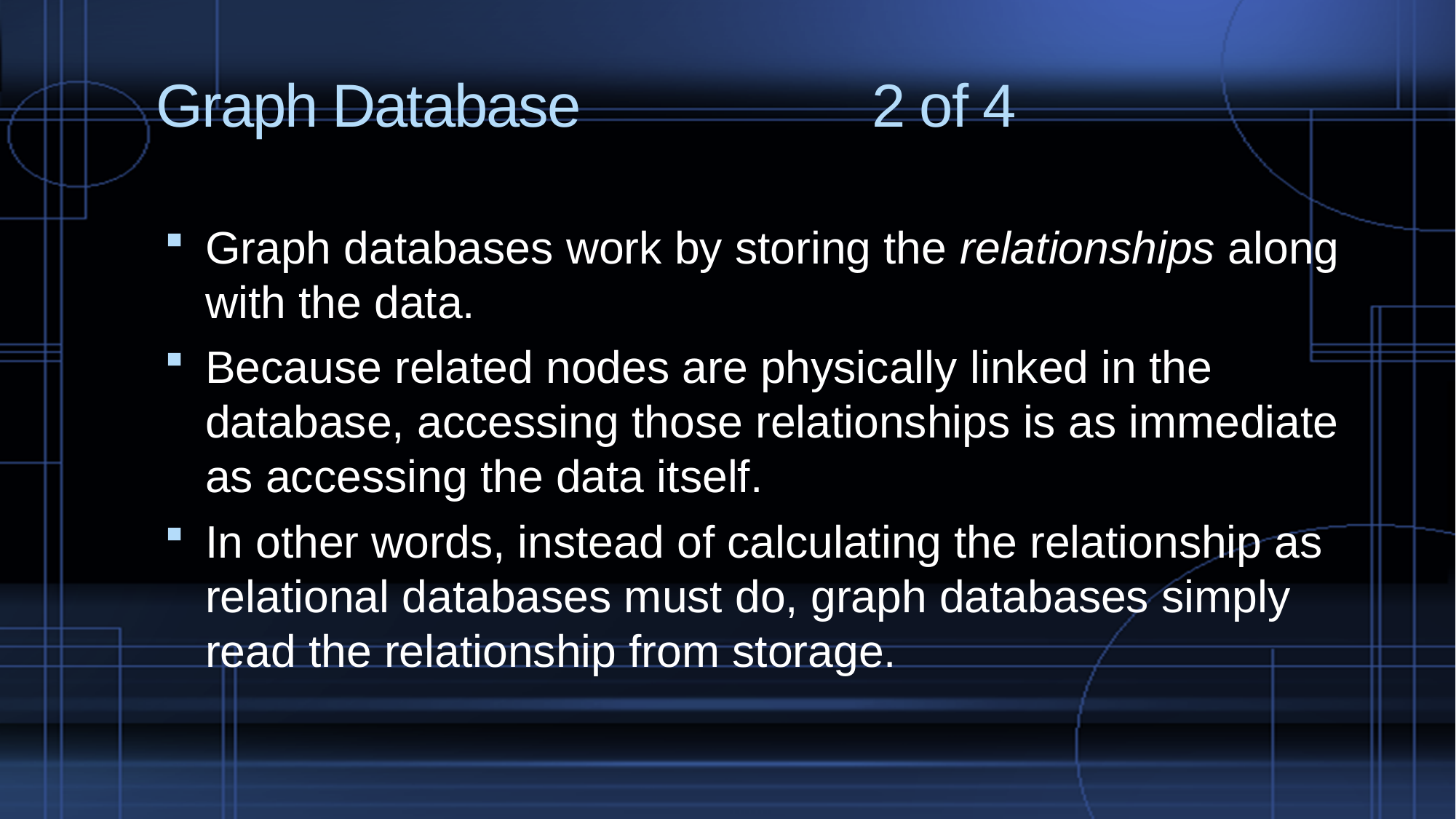

# Graph Database                   2 of 4
Graph databases work by storing the relationships along with the data.
Because related nodes are physically linked in the database, accessing those relationships is as immediate as accessing the data itself.
In other words, instead of calculating the relationship as relational databases must do, graph databases simply read the relationship from storage.